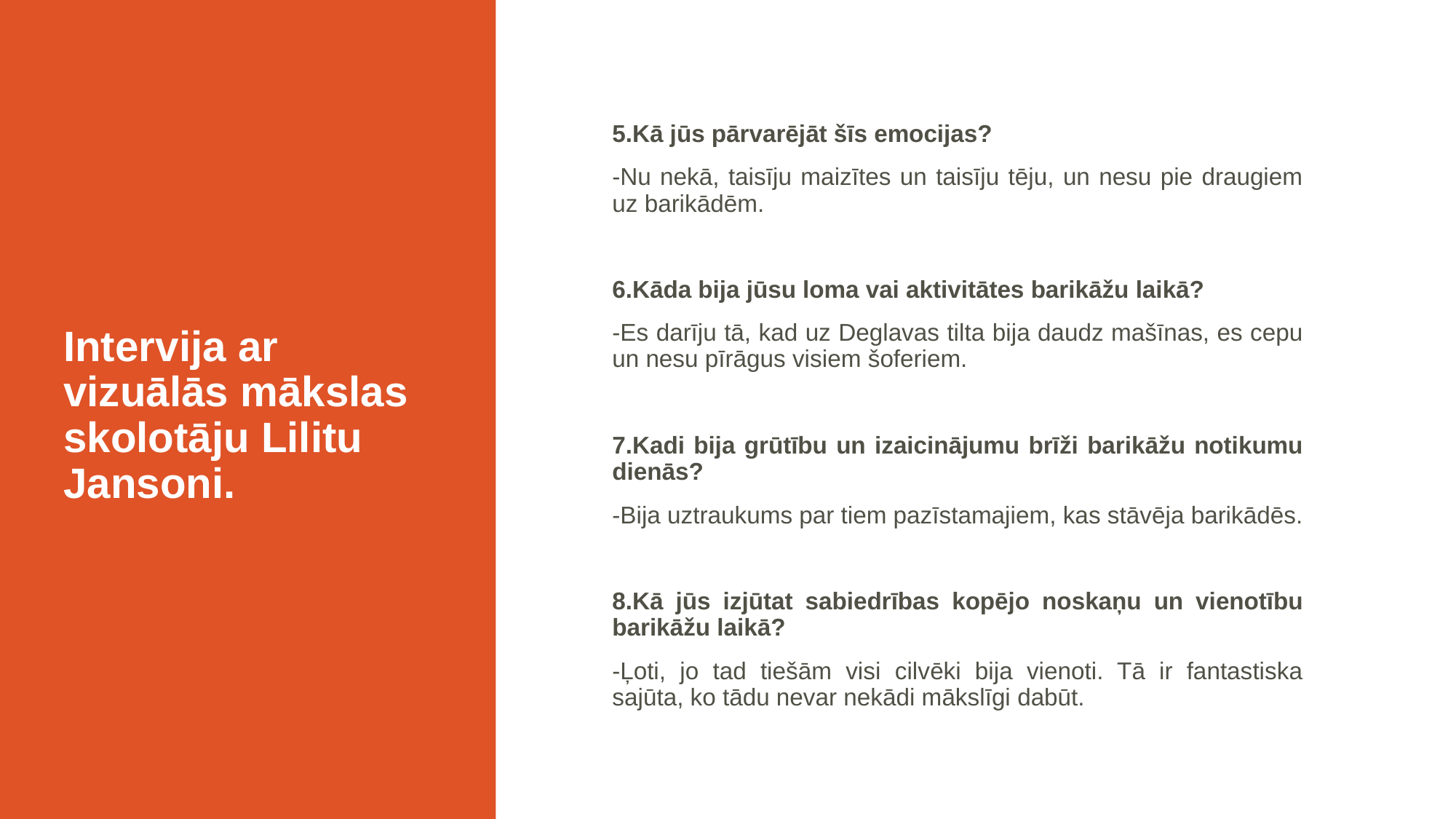

# Intervija ar vizuālās mākslas skolotāju Lilitu Jansoni.
5.Kā jūs pārvarējāt šīs emocijas?
-Nu nekā, taisīju maizītes un taisīju tēju, un nesu pie draugiem uz barikādēm.

6.Kāda bija jūsu loma vai aktivitātes barikāžu laikā?
-Es darīju tā, kad uz Deglavas tilta bija daudz mašīnas, es cepu un nesu pīrāgus visiem šoferiem.

7.Kadi bija grūtību un izaicinājumu brīži barikāžu notikumu dienās?
-Bija uztraukums par tiem pazīstamajiem, kas stāvēja barikādēs.

8.Kā jūs izjūtat sabiedrības kopējo noskaņu un vienotību barikāžu laikā?
-Ļoti, jo tad tiešām visi cilvēki bija vienoti. Tā ir fantastiska sajūta, ko tādu nevar nekādi mākslīgi dabūt.